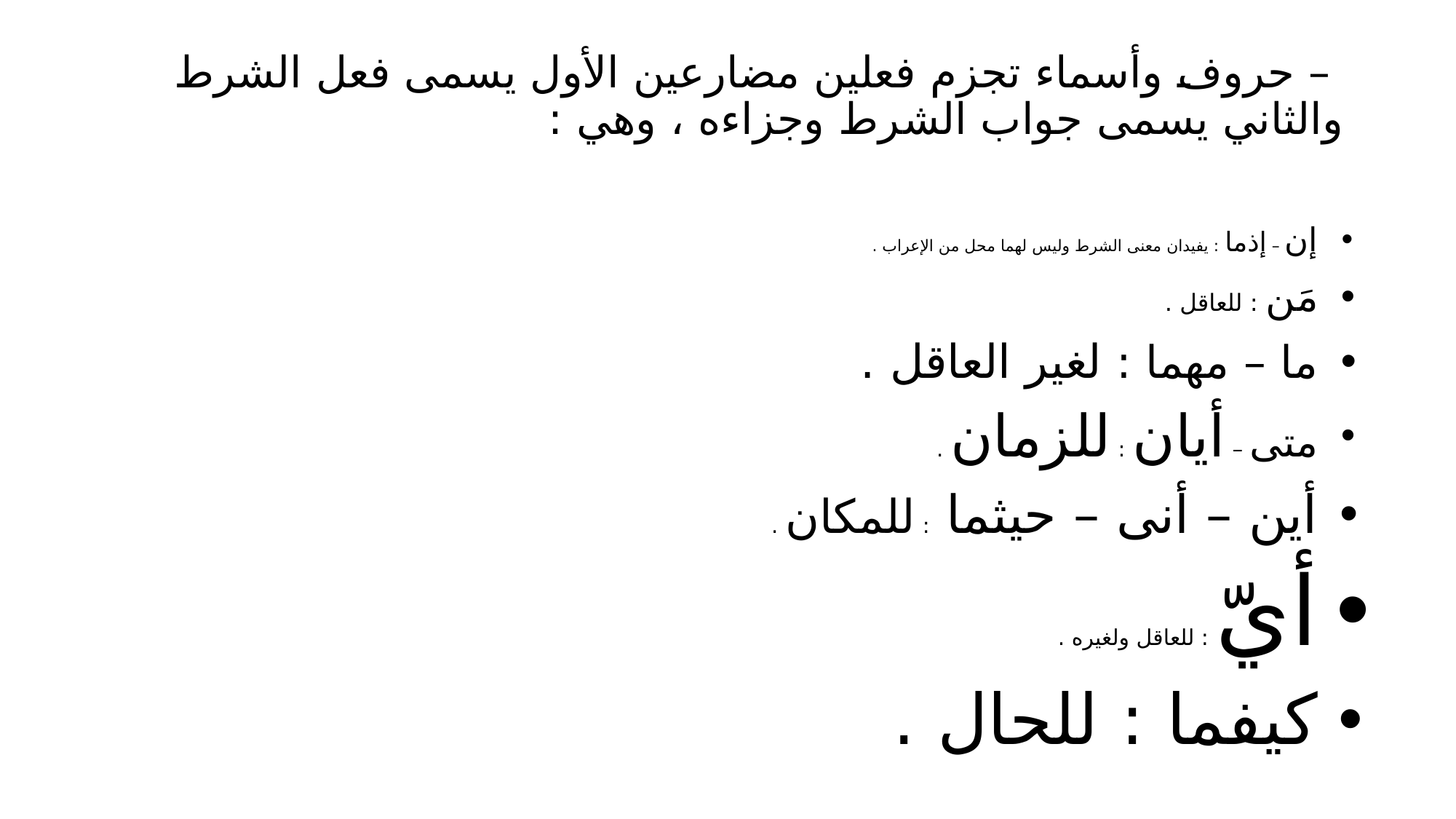

# – حروف وأسماء تجزم فعلين مضارعين الأول يسمى فعل الشرط والثاني يسمى جواب الشرط وجزاءه ، وهي :

إن – إذما : يفيدان معنى الشرط وليس لهما محل من الإعراب .

مَن : للعاقل .

ما – مهما : لغير العاقل .

متى – أيان : للزمان .

أين – أنى – حيثما : للمكان .

أيّ : للعاقل ولغيره .

كيفما : للحال .